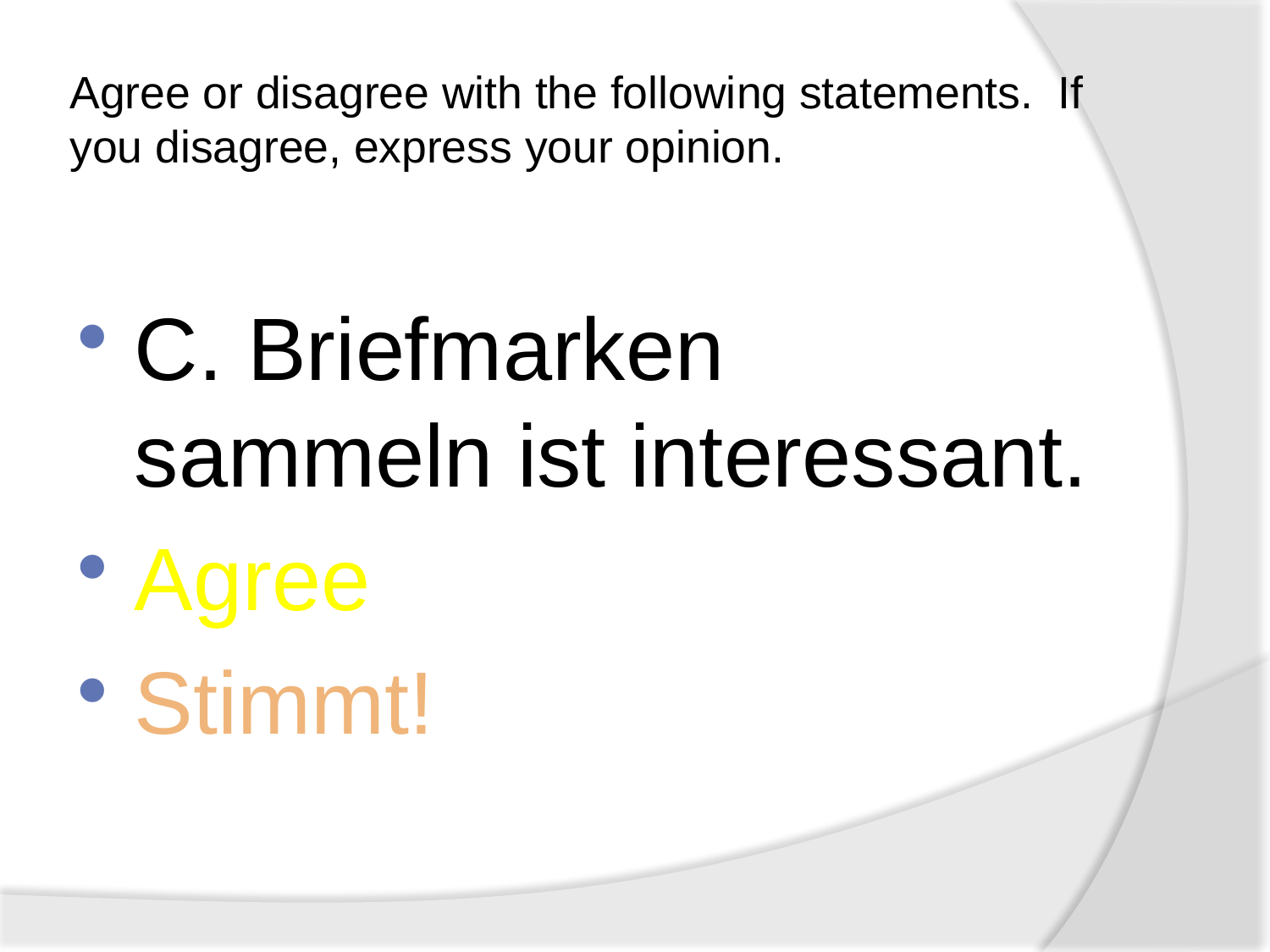

# Agree or disagree with the following statements.  If you disagree, express your opinion.
C. Briefmarken sammeln ist interessant.
Agree
Stimmt!